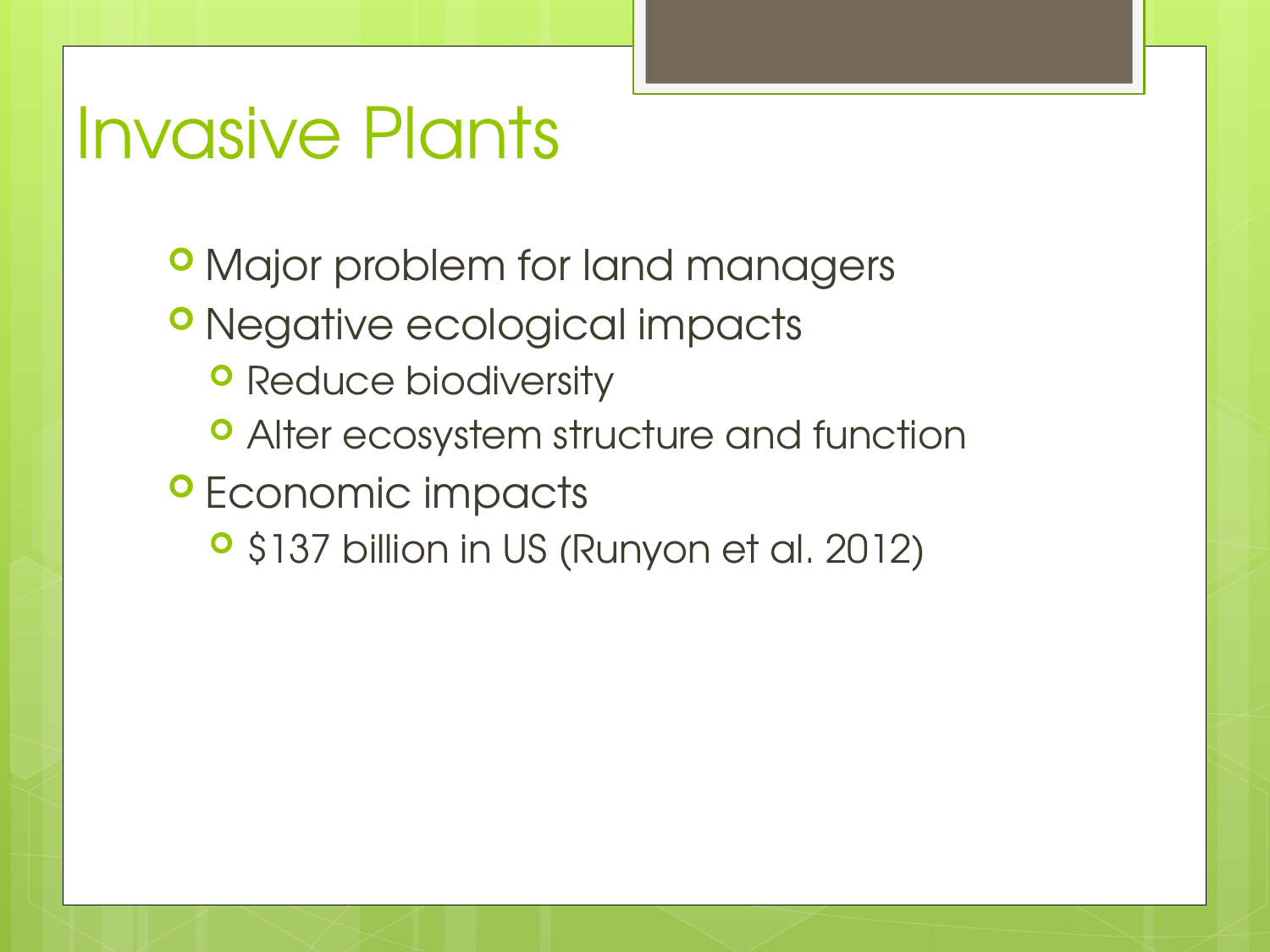

# Invasive Plants
Major problem for land managers
Negative ecological impacts
Reduce biodiversity
Alter ecosystem structure and function
Economic impacts
$137 billion in US (Runyon et al. 2012)